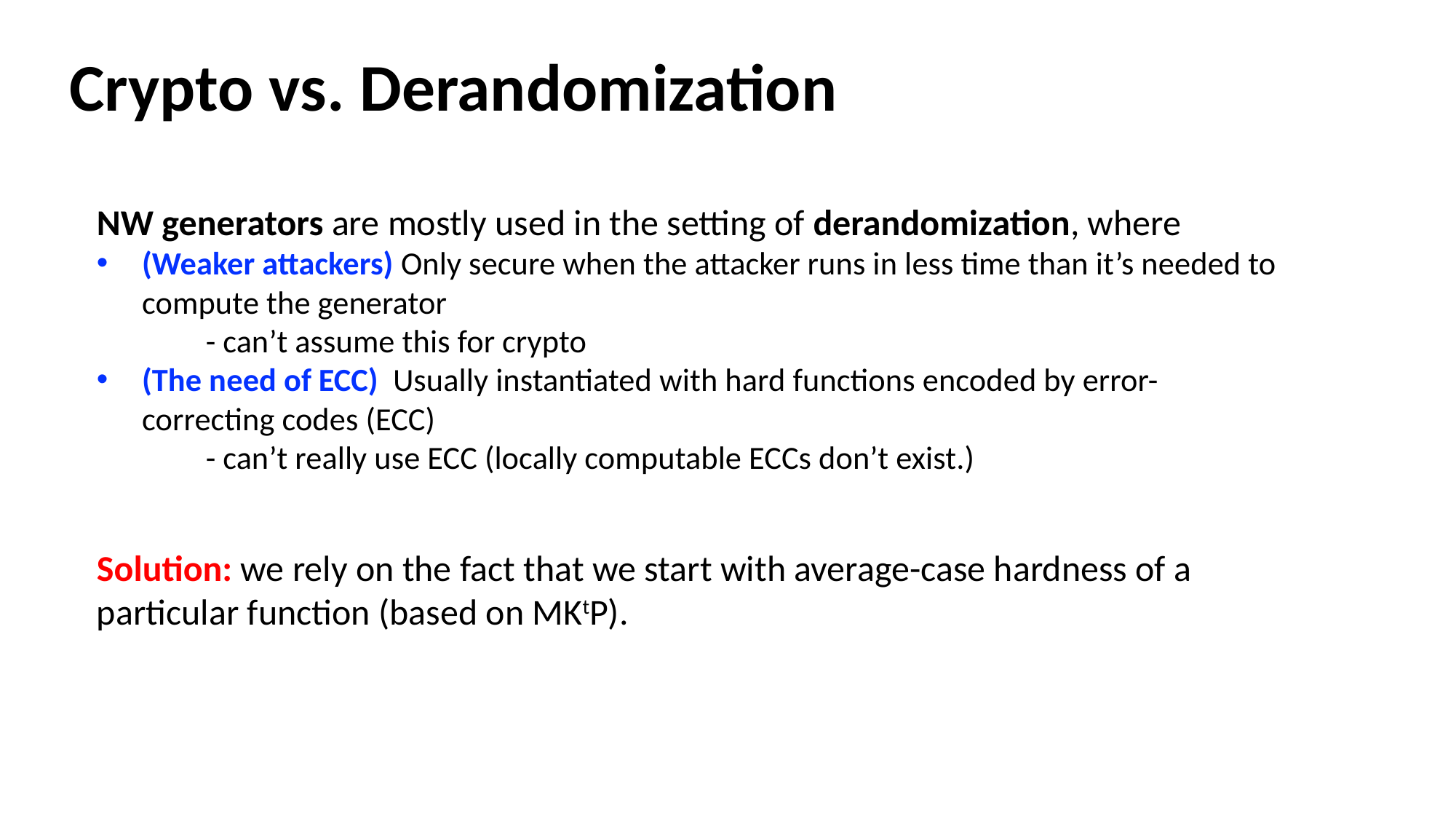

Crypto vs. Derandomization
NW generators are mostly used in the setting of derandomization, where
(Weaker attackers) Only secure when the attacker runs in less time than it’s needed to compute the generator
- can’t assume this for crypto
(The need of ECC)  Usually instantiated with hard functions encoded by error-correcting codes (ECC)
- can’t really use ECC (locally computable ECCs don’t exist.)
Solution: we rely on the fact that we start with average-case hardness of a particular function (based on MKtP).